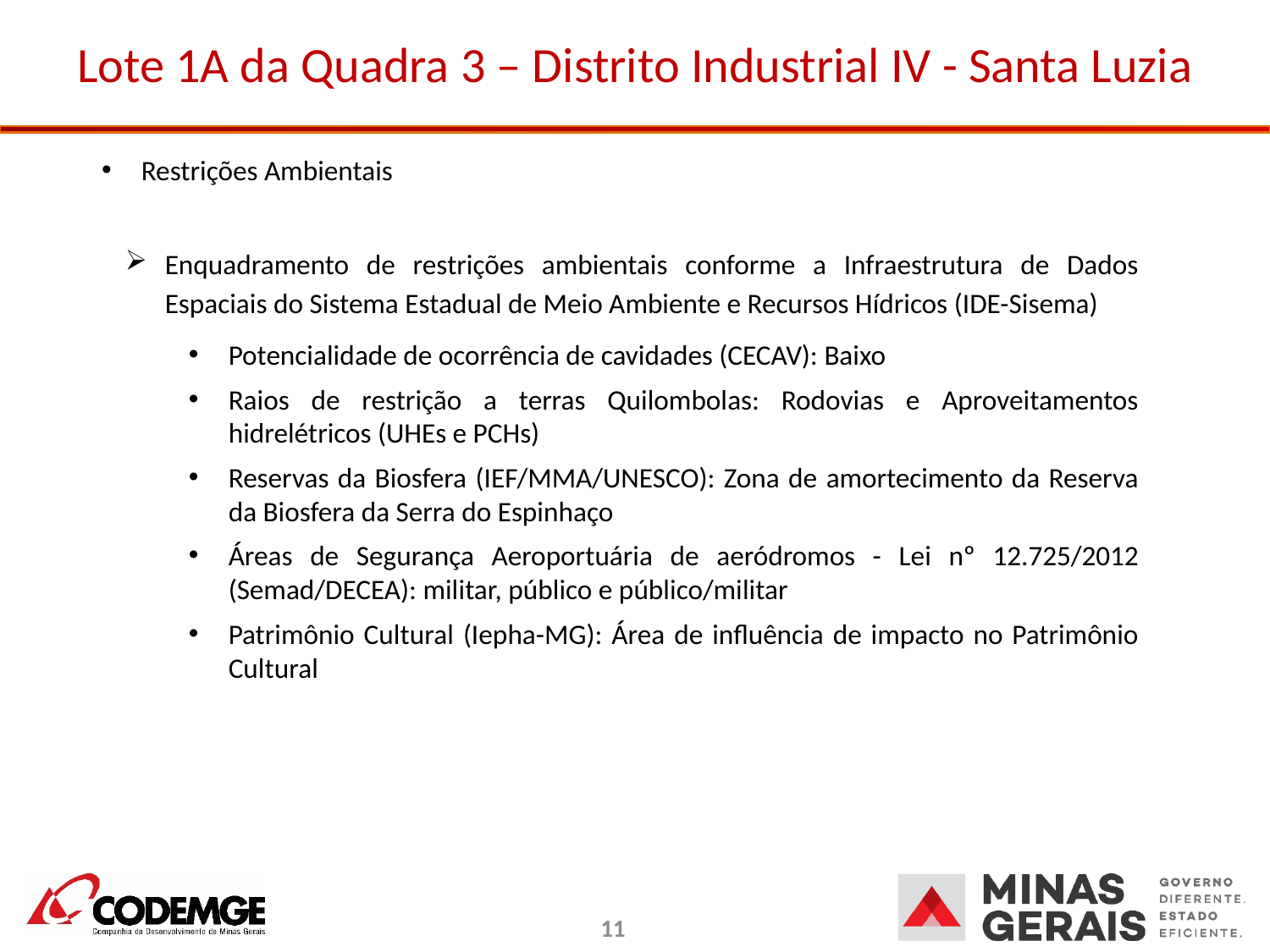

# Lote 1A da Quadra 3 – Distrito Industrial IV - Santa Luzia
Restrições Ambientais
Enquadramento de restrições ambientais conforme a Infraestrutura de Dados Espaciais do Sistema Estadual de Meio Ambiente e Recursos Hídricos (IDE-Sisema)
Potencialidade de ocorrência de cavidades (CECAV): Baixo
Raios de restrição a terras Quilombolas: Rodovias e Aproveitamentos hidrelétricos (UHEs e PCHs)
Reservas da Biosfera (IEF/MMA/UNESCO): Zona de amortecimento da Reserva da Biosfera da Serra do Espinhaço
Áreas de Segurança Aeroportuária de aeródromos - Lei nº 12.725/2012 (Semad/DECEA): militar, público e público/militar
Patrimônio Cultural (Iepha-MG): Área de influência de impacto no Patrimônio Cultural

11